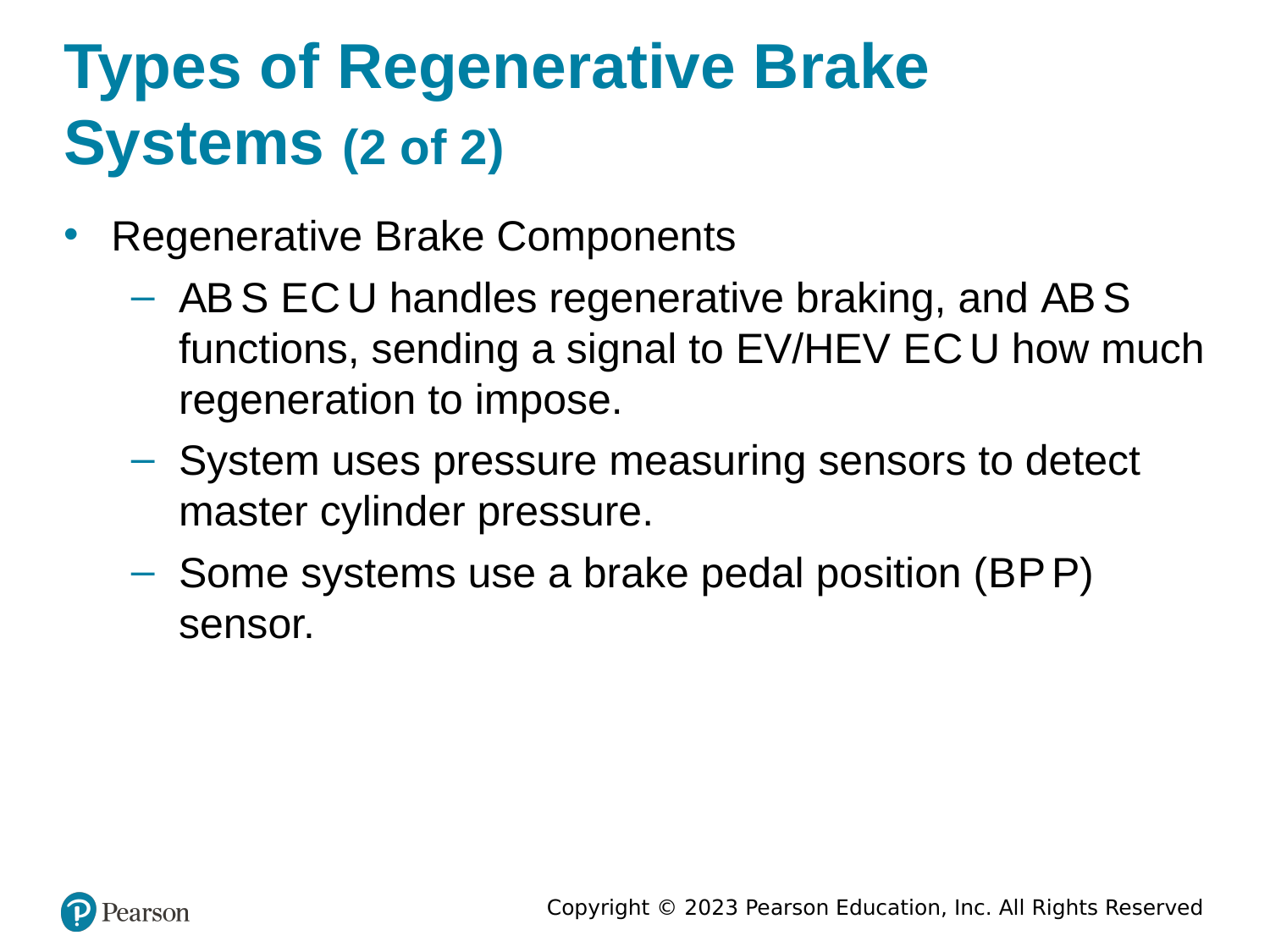

Types of Regenerative Brake Systems (2 of 2)
Regenerative Brake Components
A B S E C U handles regenerative braking, and A B S functions, sending a signal to EV/HEV E C U how much regeneration to impose.
System uses pressure measuring sensors to detect master cylinder pressure.
Some systems use a brake pedal position (B P P) sensor.